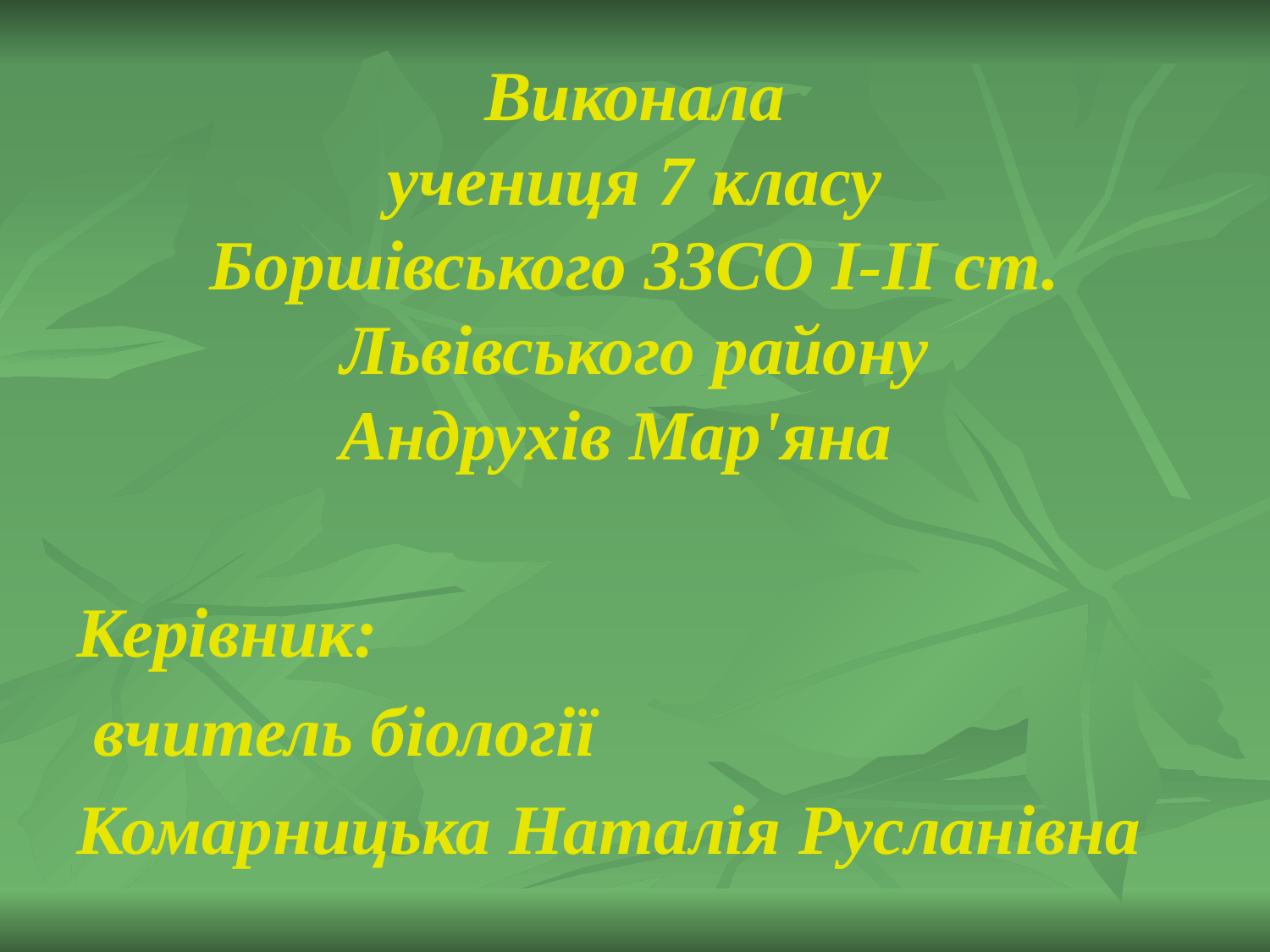

# Виконала учениця 7 класу Боршівського ЗЗСО І-ІІ ст. Львівського району

               Андрухів Мар'яна

Керівник:
 вчитель біології
Комарницька Наталія Русланівна